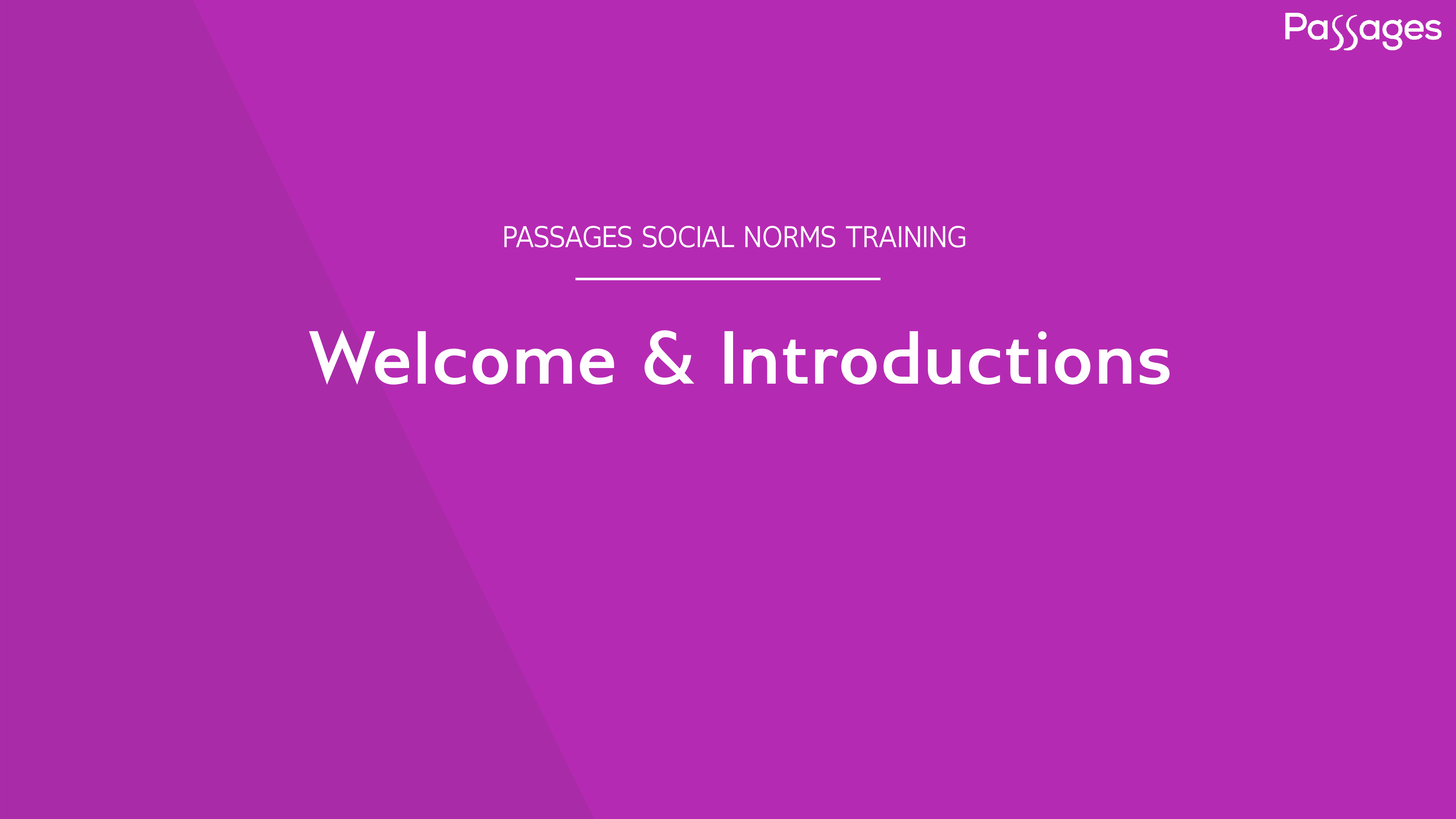

PASSAGES SOCIAL NORMS TRAINING

# Welcome & Introductions